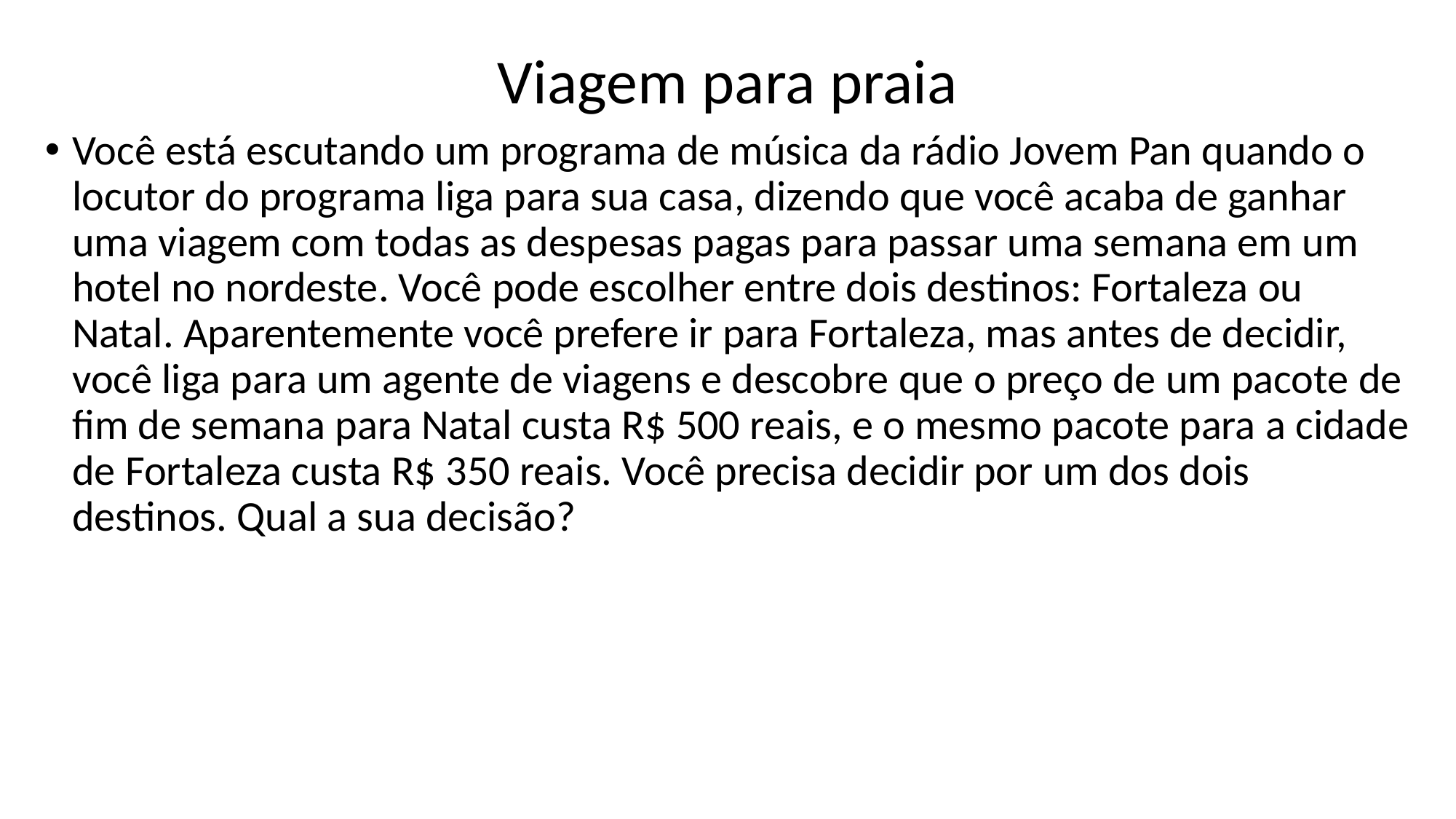

# Viagem para praia
Você está escutando um programa de música da rádio Jovem Pan quando o locutor do programa liga para sua casa, dizendo que você acaba de ganhar uma viagem com todas as despesas pagas para passar uma semana em um hotel no nordeste. Você pode escolher entre dois destinos: Fortaleza ou Natal. Aparentemente você prefere ir para Fortaleza, mas antes de decidir, você liga para um agente de viagens e descobre que o preço de um pacote de fim de semana para Natal custa R$ 500 reais, e o mesmo pacote para a cidade de Fortaleza custa R$ 350 reais. Você precisa decidir por um dos dois destinos. Qual a sua decisão?